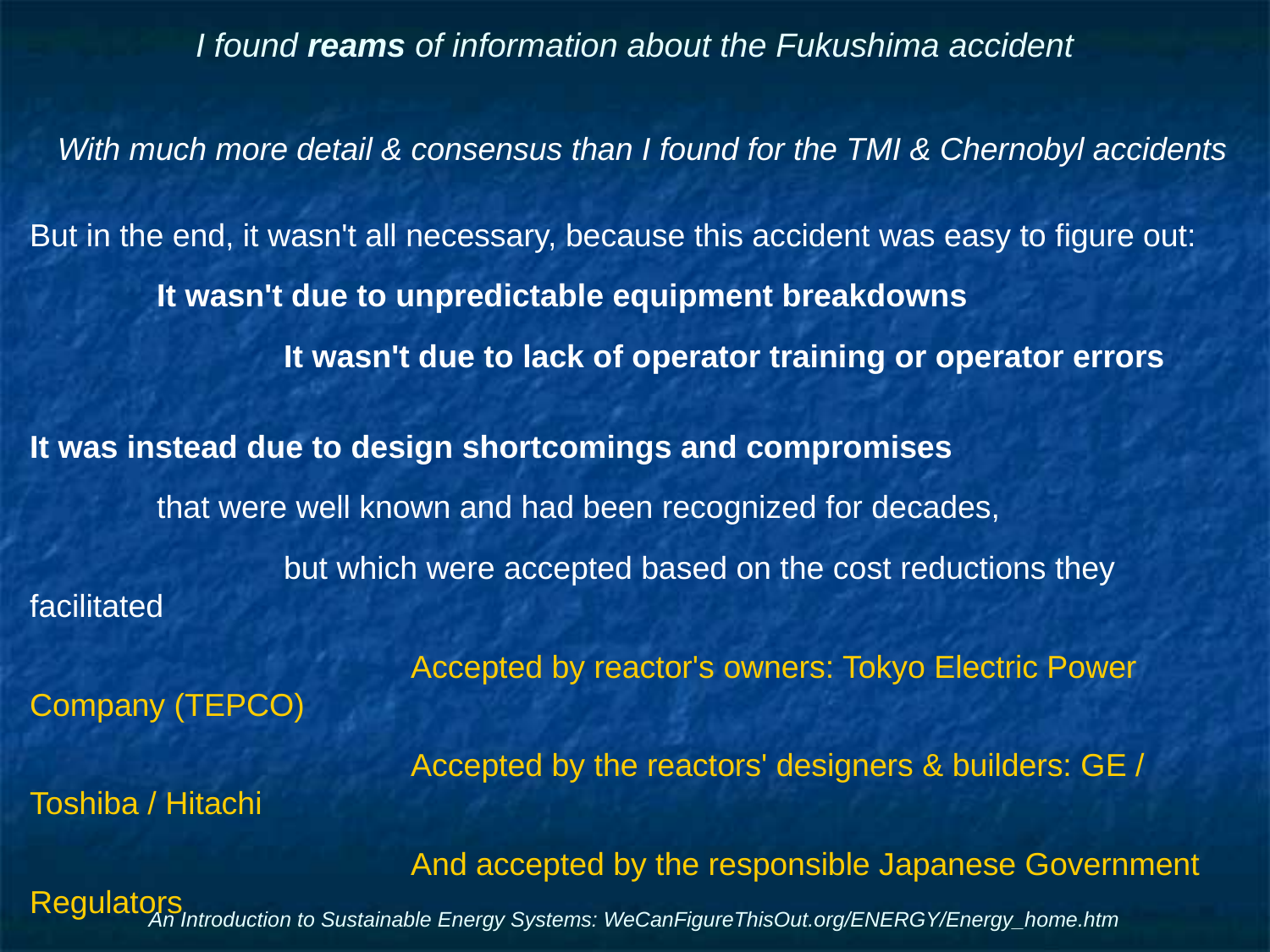

# I found reams of information about the Fukushima accident
With much more detail & consensus than I found for the TMI & Chernobyl accidents

But in the end, it wasn't all necessary, because this accident was easy to figure out:

	It wasn't due to unpredictable equipment breakdowns

		It wasn't due to lack of operator training or operator errors

It was instead due to design shortcomings and compromises

	that were well known and had been recognized for decades,

		but which were accepted based on the cost reductions they facilitated

			Accepted by reactor's owners: Tokyo Electric Power Company (TEPCO)

			Accepted by the reactors' designers & builders: GE / Toshiba / Hitachi

			And accepted by the responsible Japanese Government Regulators
An Introduction to Sustainable Energy Systems: WeCanFigureThisOut.org/ENERGY/Energy_home.htm